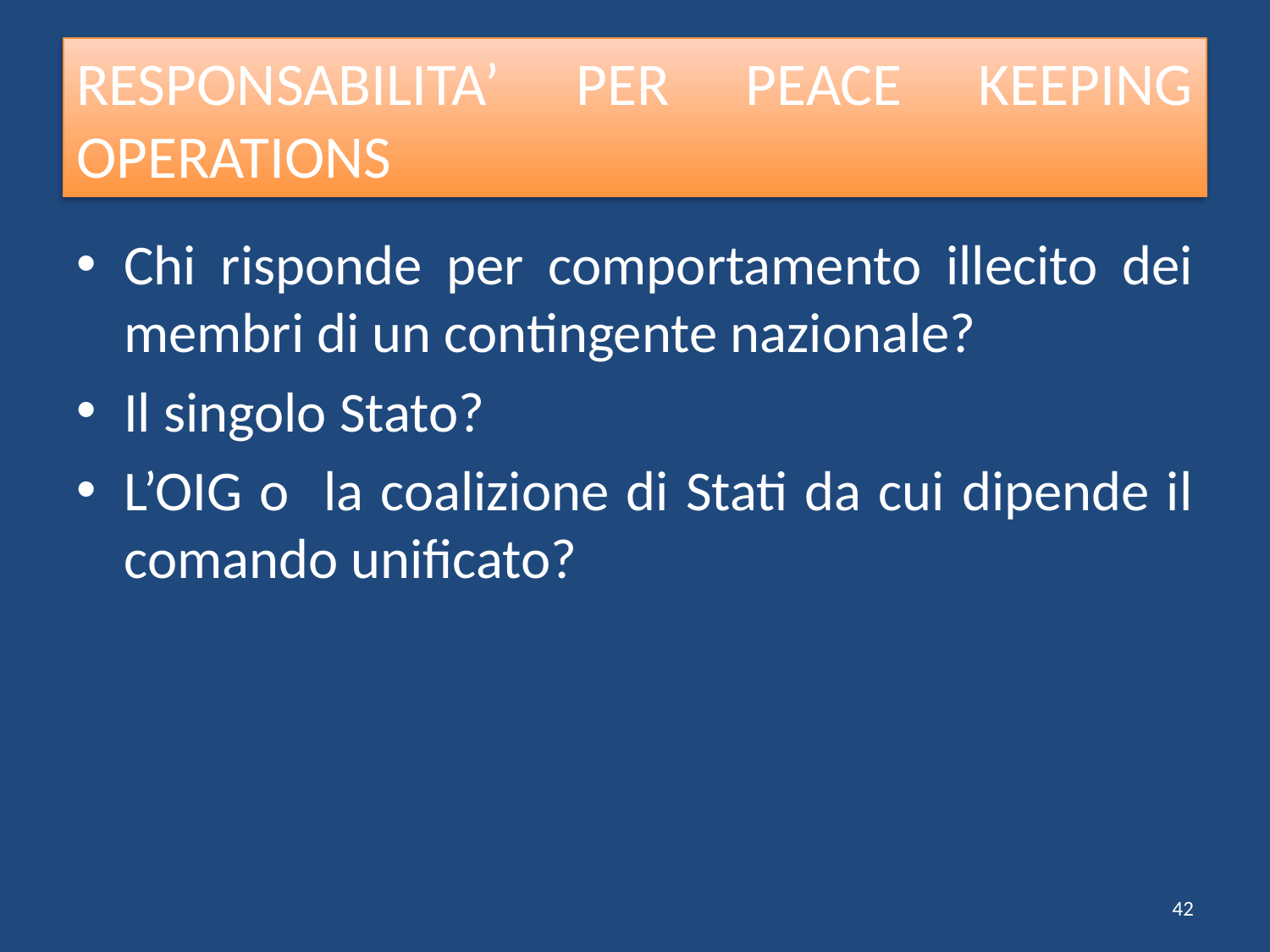

# RESPONSABILITA’ PER PEACE KEEPING OPERATIONS
Chi risponde per comportamento illecito dei membri di un contingente nazionale?
Il singolo Stato?
L’OIG o  la coalizione di Stati da cui dipende il comando unificato?

42